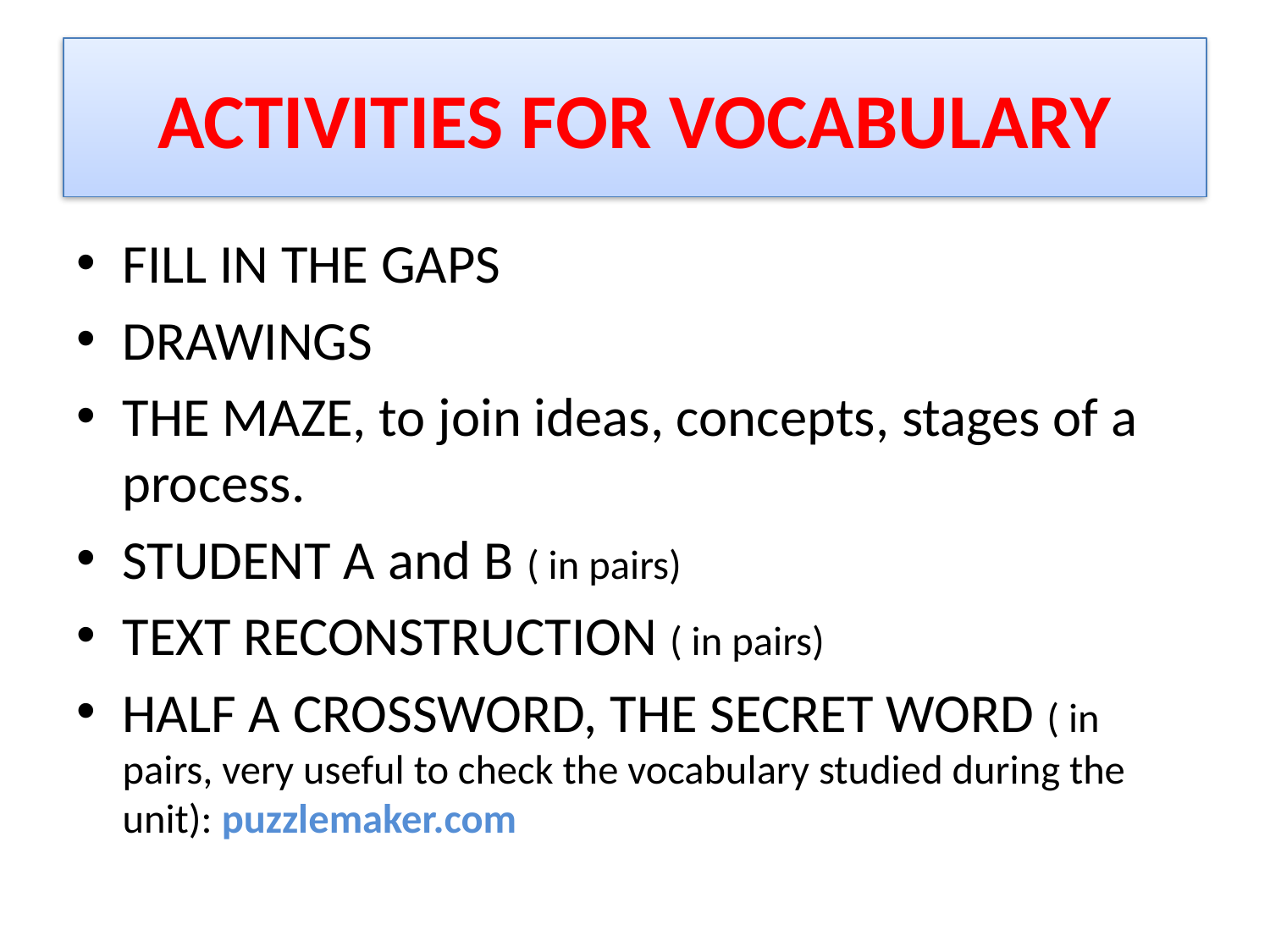

# ACTIVITIES FOR VOCABULARY
FILL IN THE GAPS
DRAWINGS
THE MAZE, to join ideas, concepts, stages of a process.
STUDENT A and B ( in pairs)
TEXT RECONSTRUCTION ( in pairs)
HALF A CROSSWORD, THE SECRET WORD ( in pairs, very useful to check the vocabulary studied during the unit): puzzlemaker.com